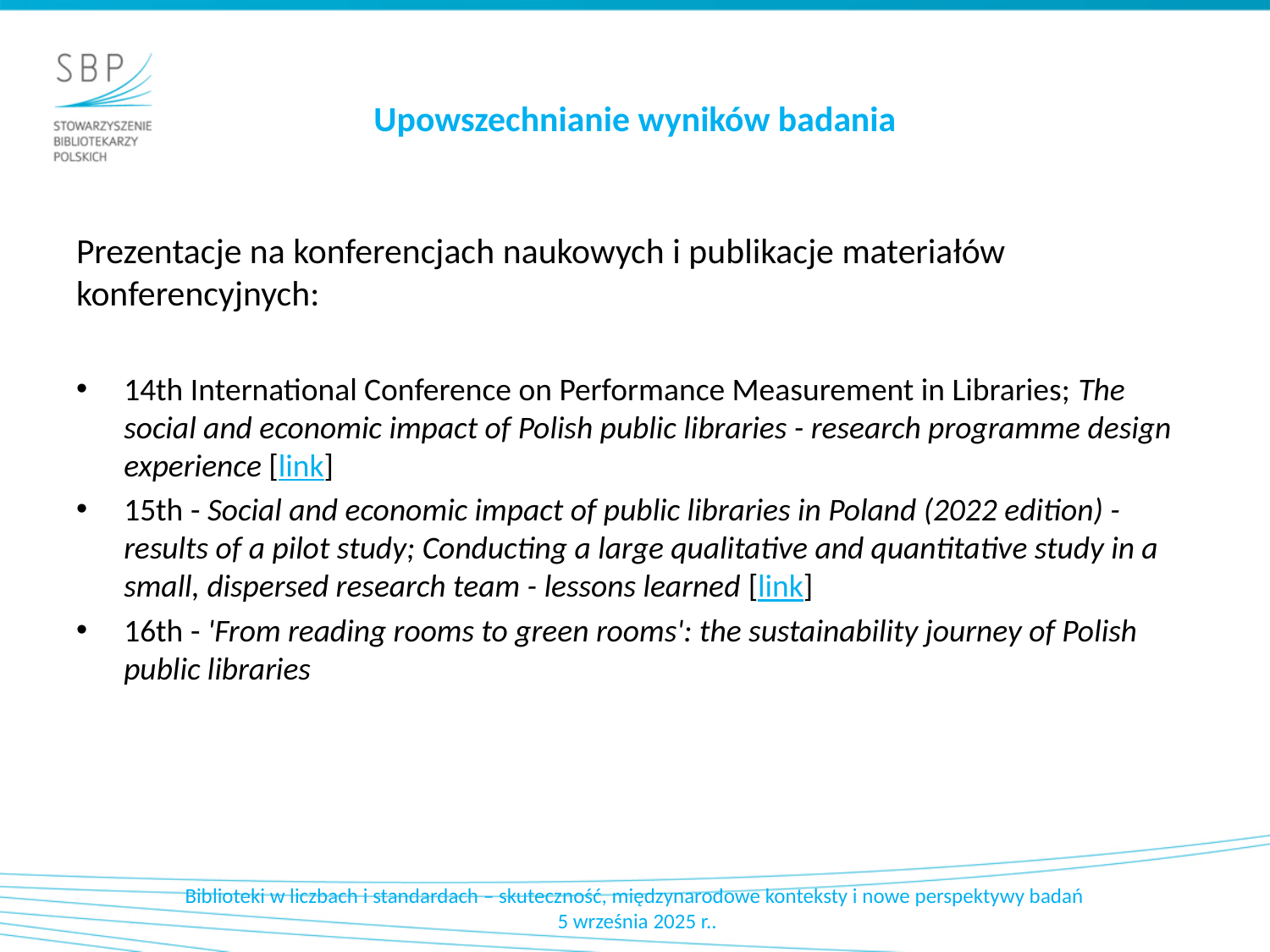

# Upowszechnianie wyników badania
Prezentacje na konferencjach naukowych i publikacje materiałów konferencyjnych:

14th International Conference on Performance Measurement in Libraries; The social and economic impact of Polish public libraries - research programme design experience [link]
15th - Social and economic impact of public libraries in Poland (2022 edition) - results of a pilot study; Conducting a large qualitative and quantitative study in a small, dispersed research team - lessons learned [link]
16th - 'From reading rooms to green rooms': the sustainability journey of Polish public libraries
Biblioteki w liczbach i standardach – skuteczność, międzynarodowe konteksty i nowe perspektywy badań
5 września 2025 r..